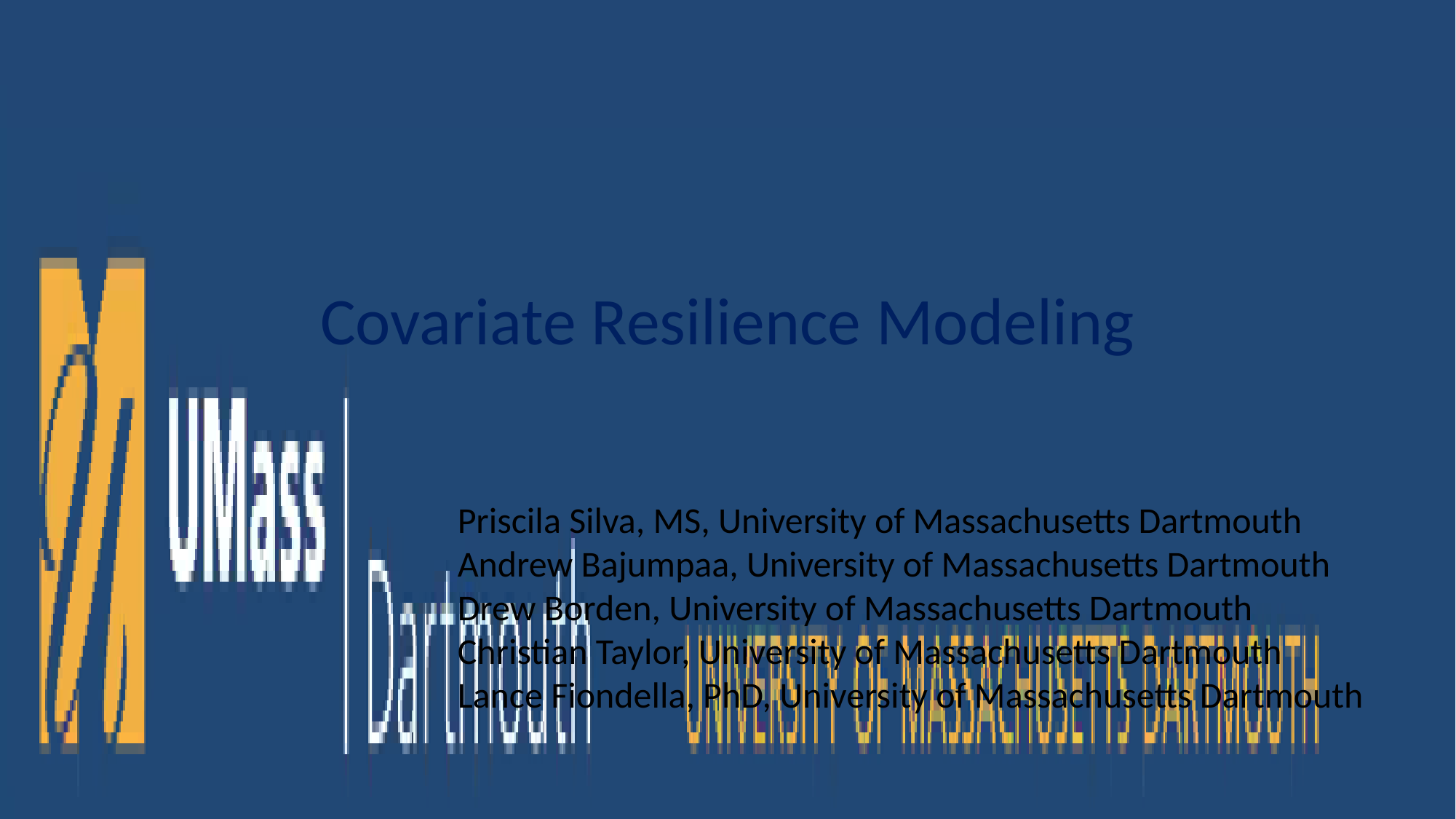

Covariate Resilience Modeling
Priscila Silva, MS, University of Massachusetts Dartmouth
Andrew Bajumpaa, University of Massachusetts Dartmouth
Drew Borden, University of Massachusetts Dartmouth
Christian Taylor, University of Massachusetts Dartmouth
Lance Fiondella, PhD, University of Massachusetts Dartmouth